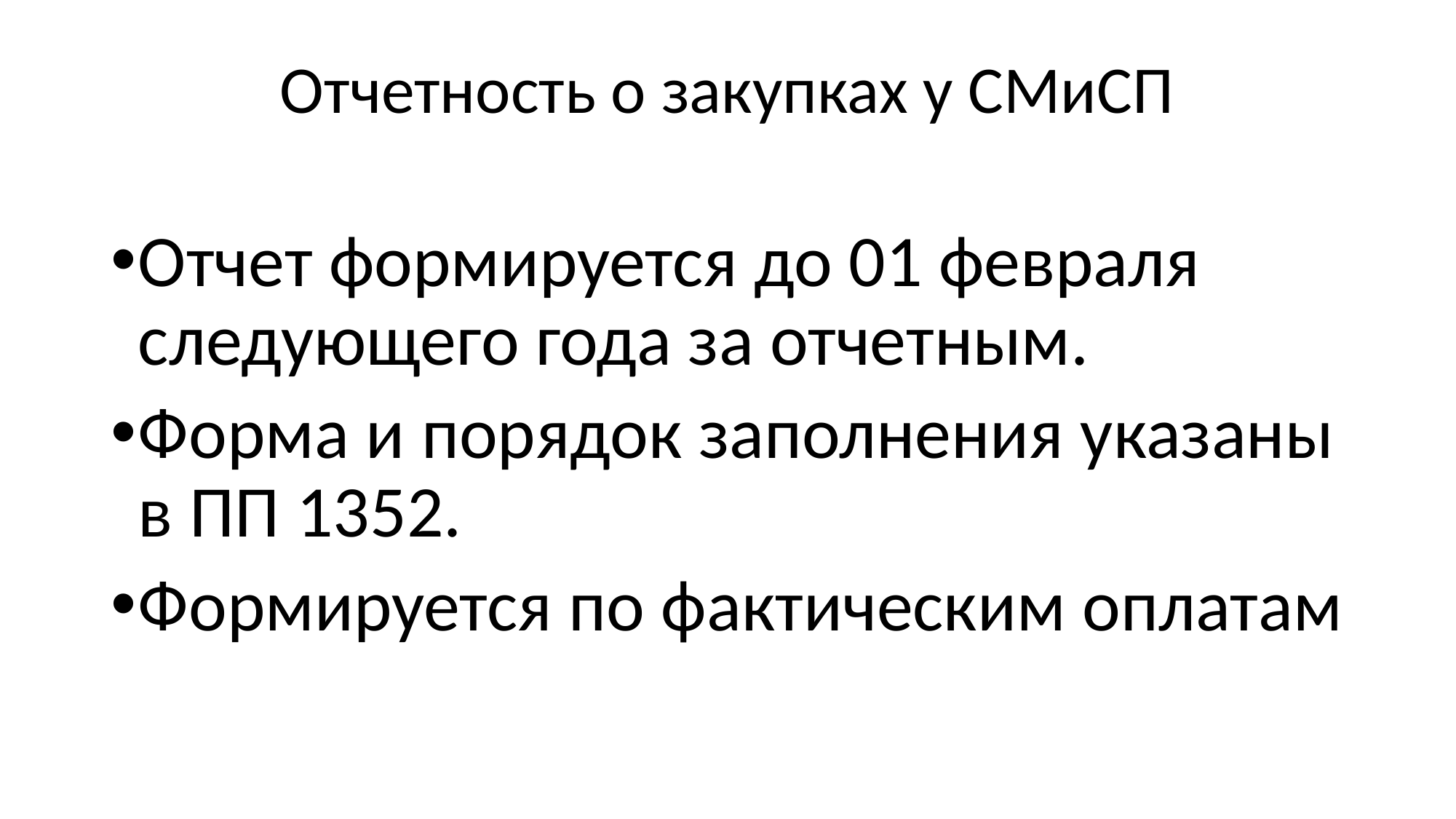

# Отчетность о закупках у СМиСП
Отчет формируется до 01 февраля  следующего года за отчетным.
Форма и порядок заполнения указаны в ПП 1352.
Формируется по фактическим оплатам